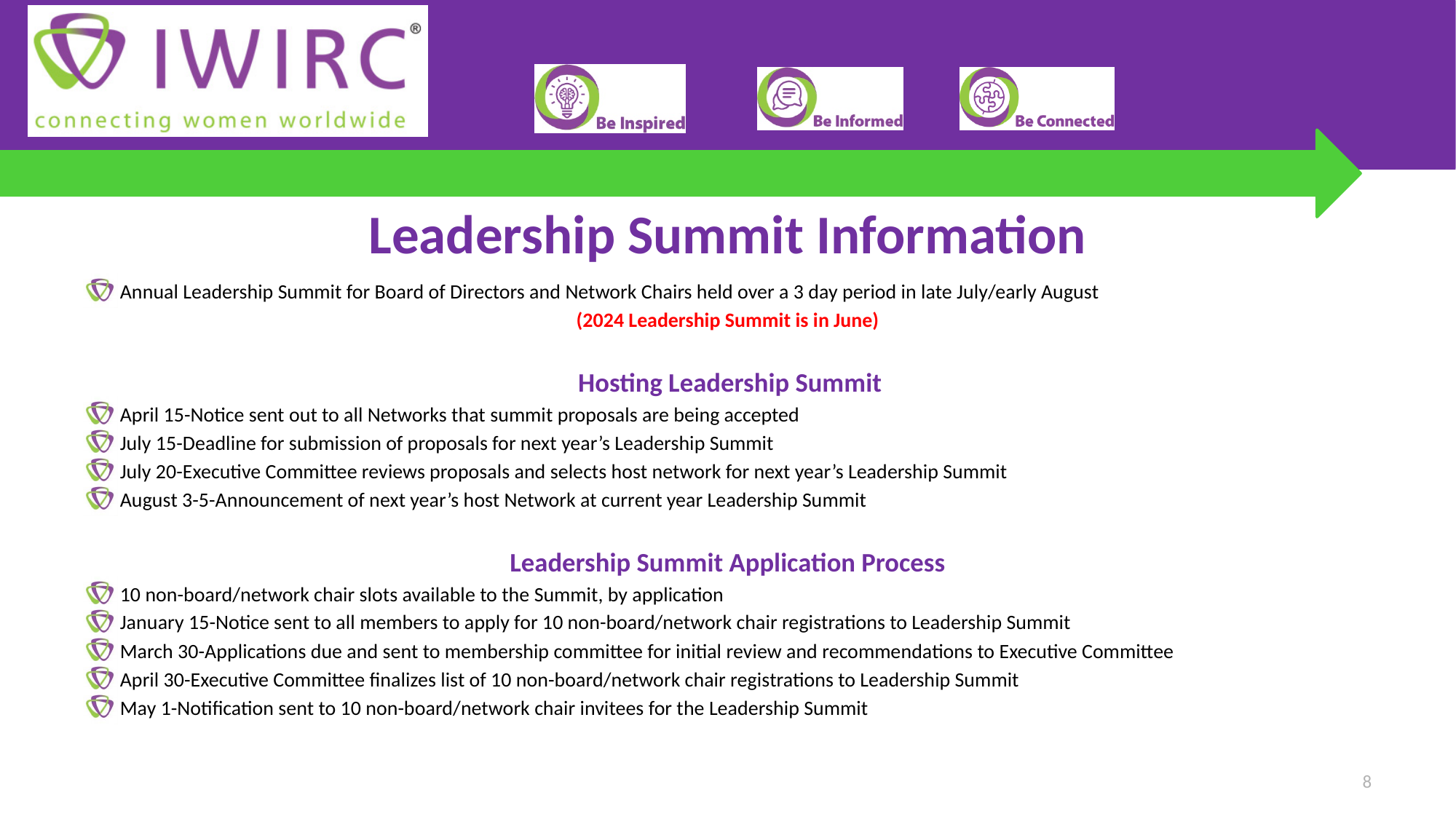

# Leadership Summit Information
Annual Leadership Summit for Board of Directors and Network Chairs held over a 3 day period in late July/early August
(2024 Leadership Summit is in June)

 Hosting Leadership Summit
April 15-Notice sent out to all Networks that summit proposals are being accepted
July 15-Deadline for submission of proposals for next year’s Leadership Summit
July 20-Executive Committee reviews proposals and selects host network for next year’s Leadership Summit
August 3-5-Announcement of next year’s host Network at current year Leadership Summit

Leadership Summit Application Process
10 non-board/network chair slots available to the Summit, by application
January 15-Notice sent to all members to apply for 10 non-board/network chair registrations to Leadership Summit
March 30-Applications due and sent to membership committee for initial review and recommendations to Executive Committee
April 30-Executive Committee finalizes list of 10 non-board/network chair registrations to Leadership Summit
May 1-Notification sent to 10 non-board/network chair invitees for the Leadership Summit
8